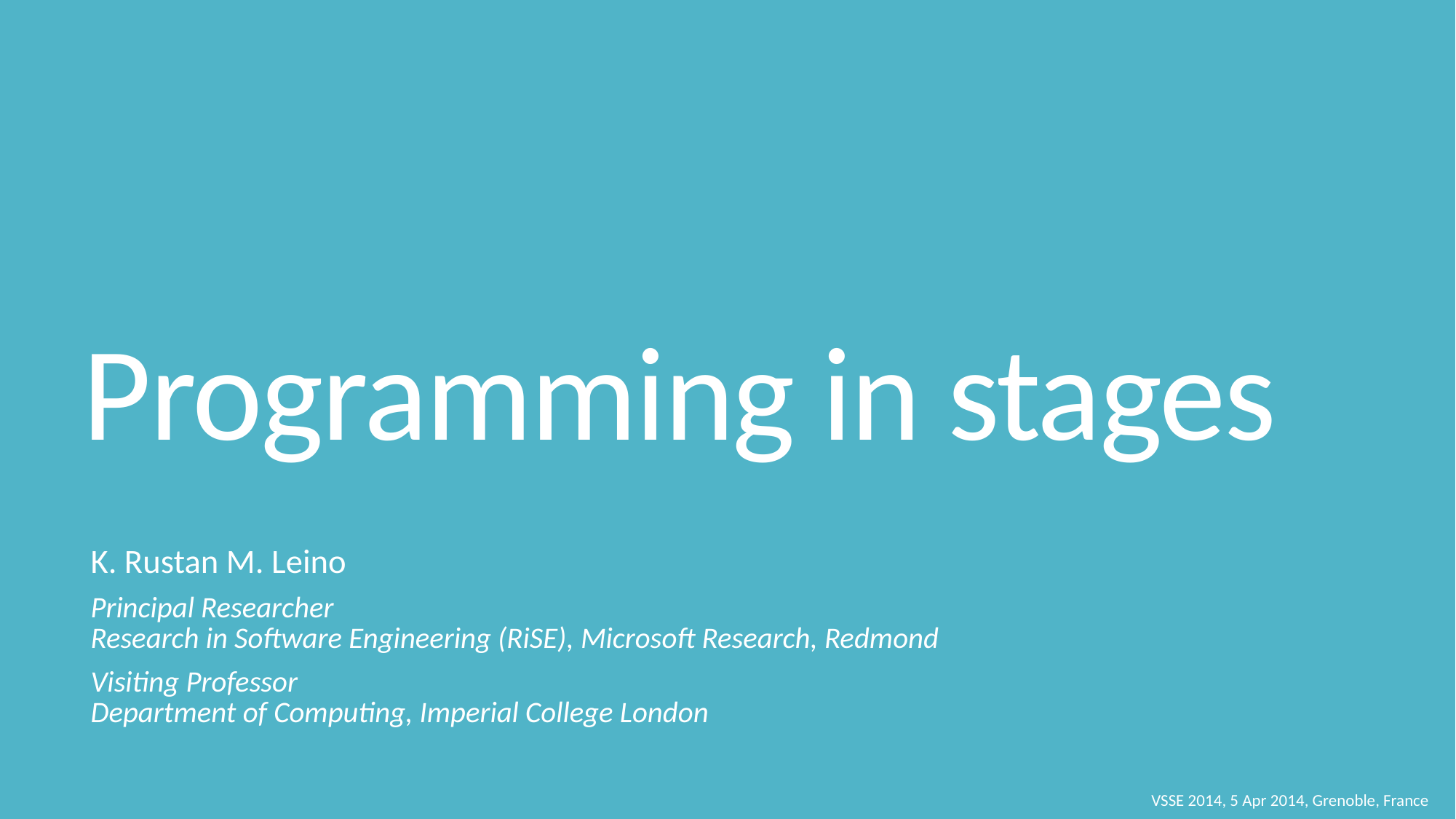

# Programming in stages
K. Rustan M. Leino
Principal Researcher
Research in Software Engineering (RiSE), Microsoft Research, Redmond
Visiting Professor
Department of Computing, Imperial College London
VSSE 2014, 5 Apr 2014, Grenoble, France